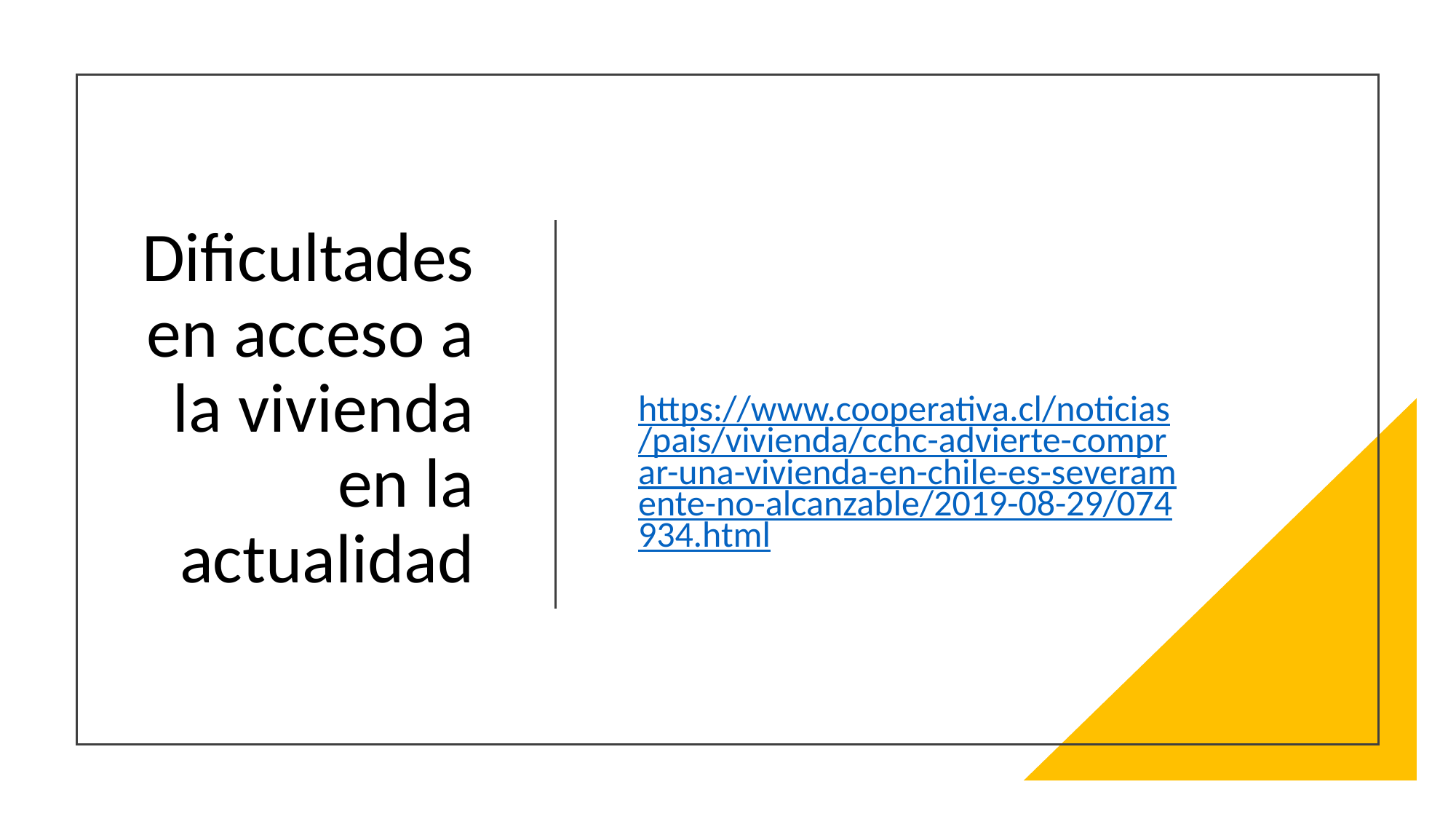

# Dificultades en acceso a la vivienda en la actualidad
https://www.cooperativa.cl/noticias/pais/vivienda/cchc-advierte-comprar-una-vivienda-en-chile-es-severamente-no-alcanzable/2019-08-29/074934.html